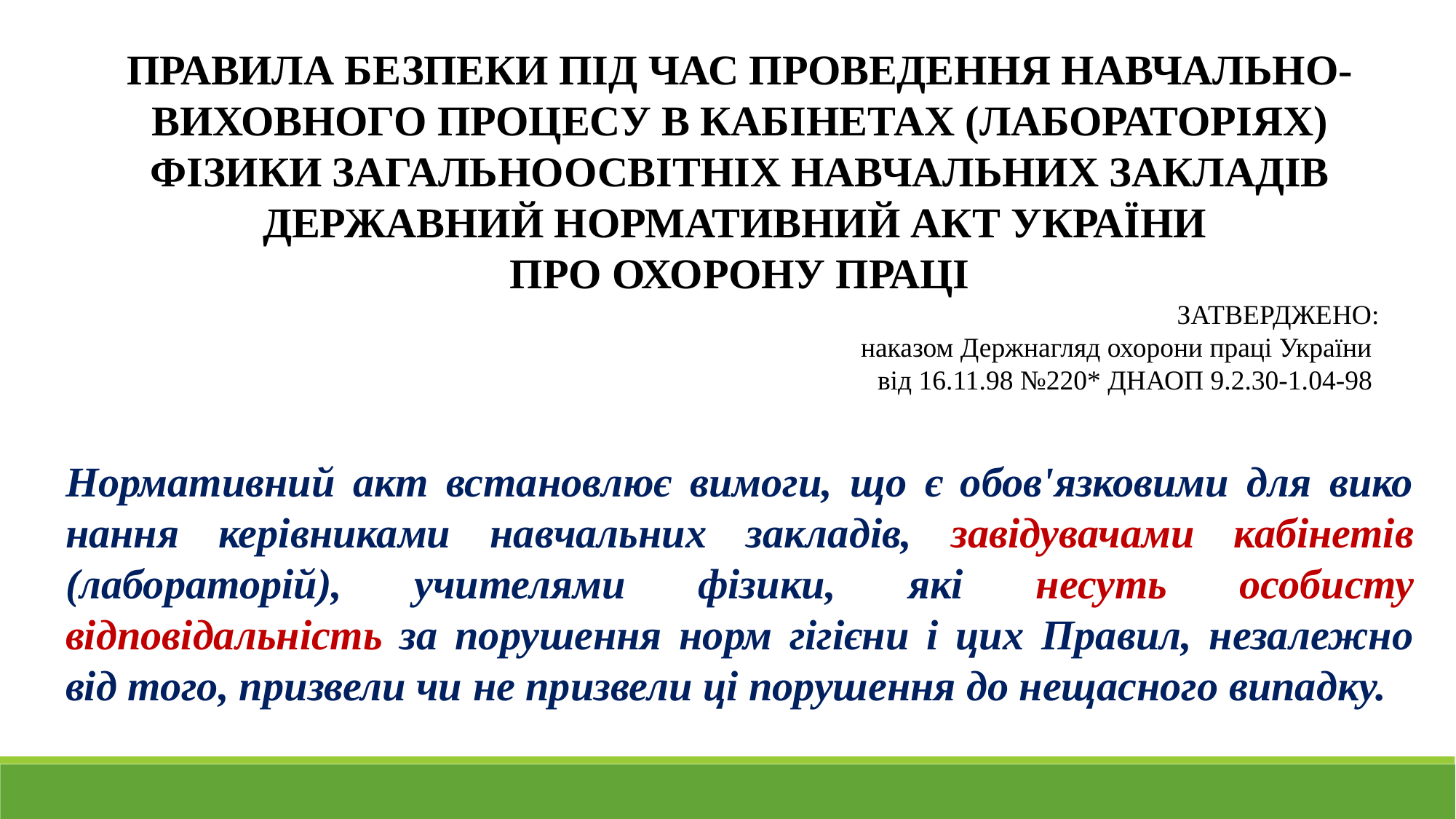

ПРАВИЛА БЕЗПЕКИ ПІД ЧАС ПРОВЕДЕННЯ НАВЧАЛЬНО-ВИХОВНОГО ПРОЦЕСУ В КАБІНЕТАХ (ЛАБОРАТОРІЯХ) ФІЗИКИ ЗАГАЛЬНООСВІТНІХ НАВЧАЛЬНИХ ЗАКЛАДІВ
ДЕРЖАВНИЙ НОРМАТИВНИЙ АКТ УКРАЇНИ
ПРО ОХОРОНУ ПРАЦІ
ЗАТВЕРДЖЕНО:
наказом Держнагляд охорони праці України
від 16.11.98 №220* ДНАОП 9.2.30-1.04-98
Нормативний акт встановлює вимоги, що є обов'язковими для вико­нання керівниками навчальних закладів, завідувачами кабінетів (лаборато­рій), учителями фізики, які несуть особисту відповідальність за порушення норм гігієни і цих Правил, незалежно від того, призвели чи не призвели ці порушення до нещасного випадку.